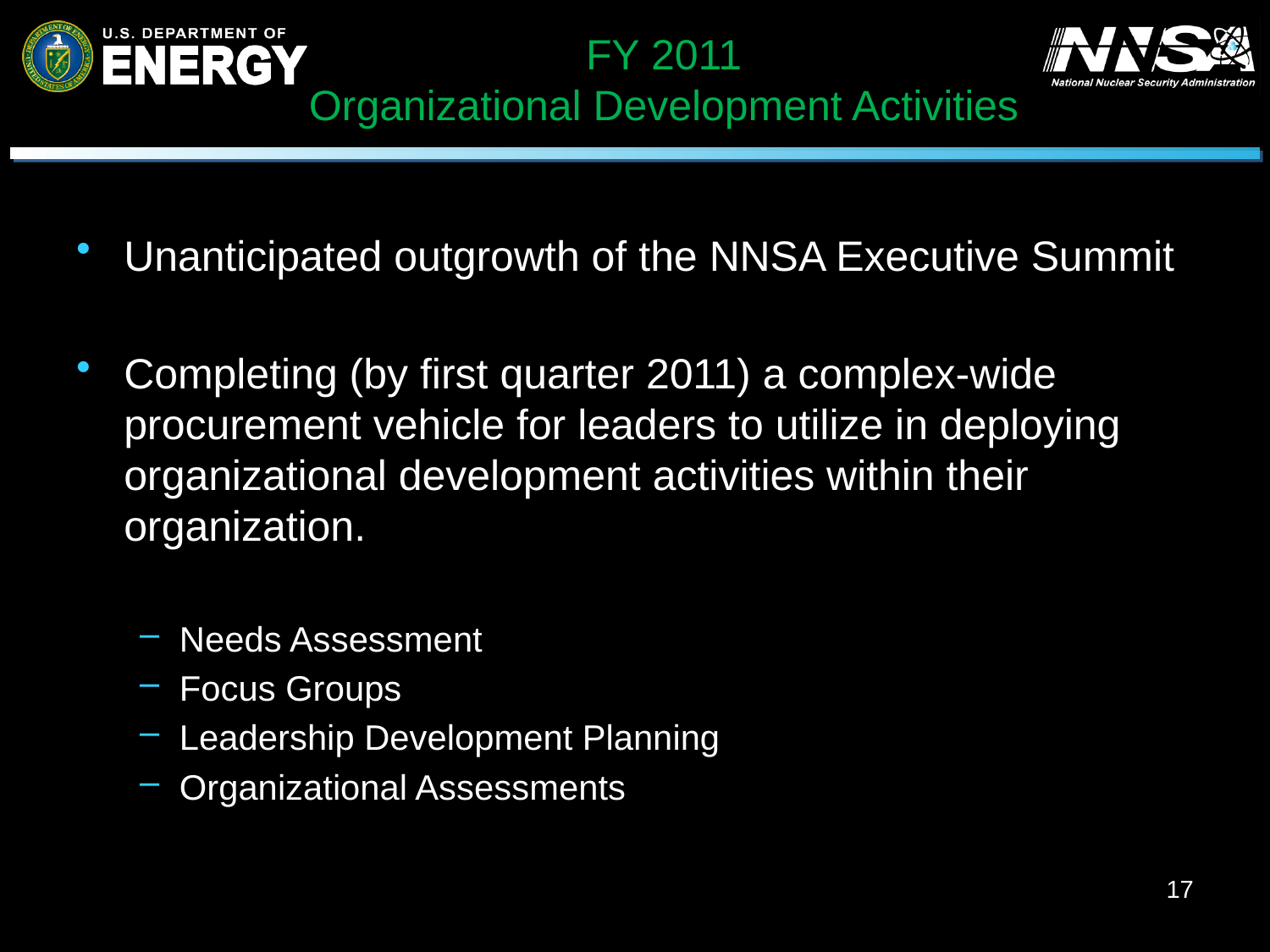

FY 2011
Organizational Development Activities
Unanticipated outgrowth of the NNSA Executive Summit

Completing (by first quarter 2011) a complex-wide procurement vehicle for leaders to utilize in deploying organizational development activities within their organization.

Needs Assessment
Focus Groups
Leadership Development Planning
Organizational Assessments

17